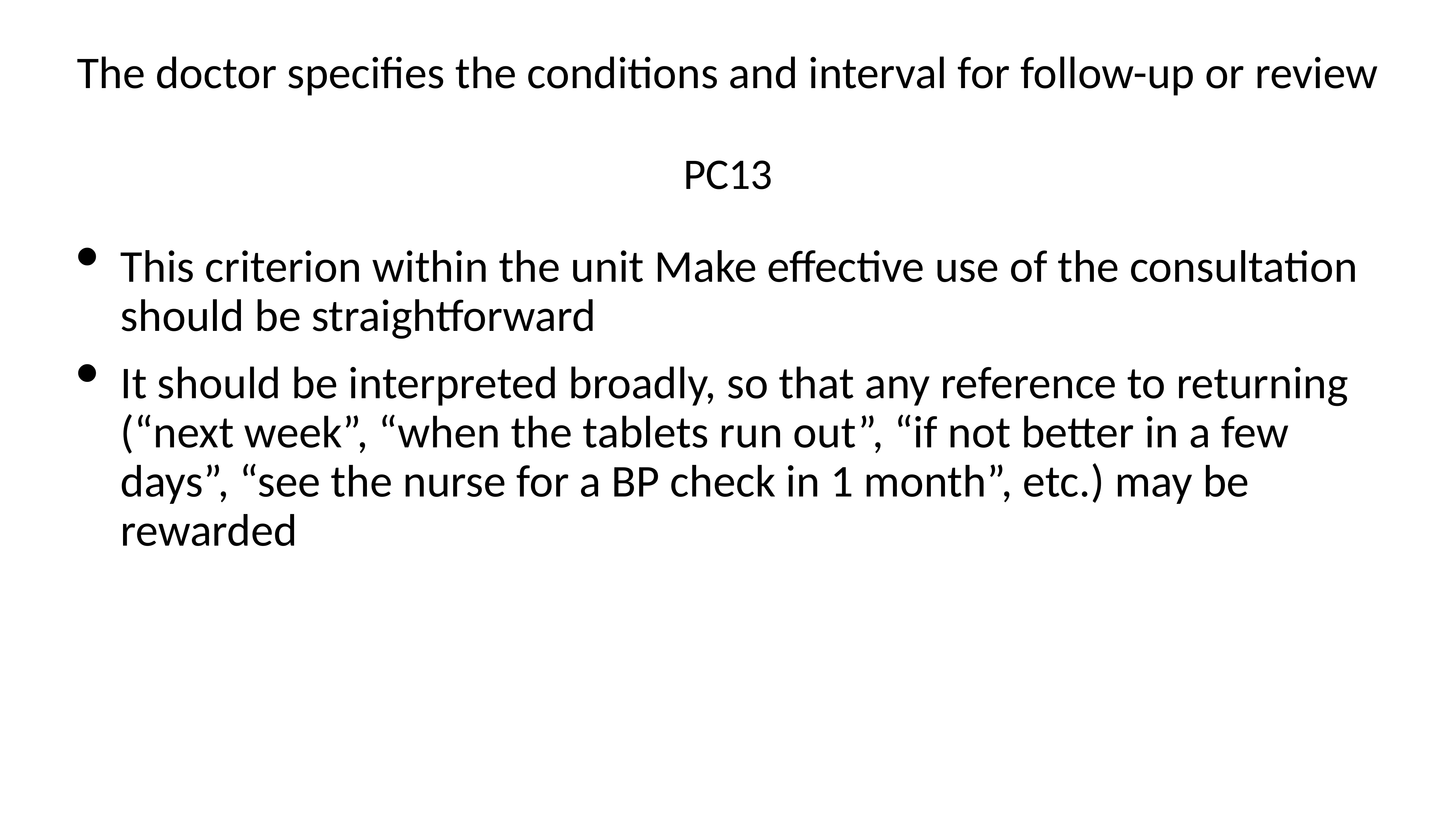

# The doctor specifies the conditions and interval for follow-up or review
PC13
This criterion within the unit Make effective use of the consultation should be straightforward
It should be interpreted broadly, so that any reference to returning (“next week”, “when the tablets run out”, “if not better in a few days”, “see the nurse for a BP check in 1 month”, etc.) may be rewarded